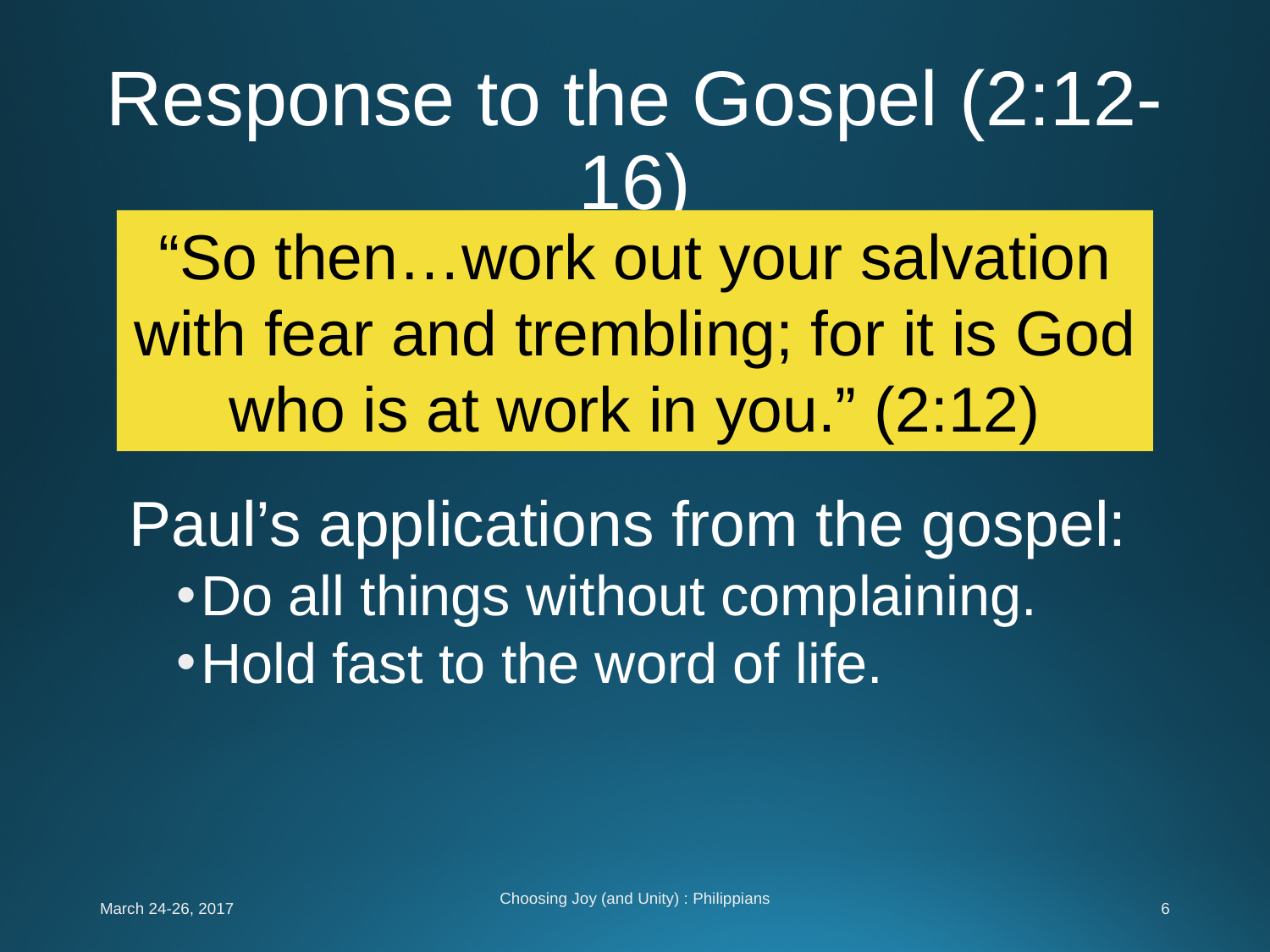

# Response to the Gospel (2:12-16)
“So then…work out your salvation with fear and trembling; for it is God who is at work in you.” (2:12)
Paul’s applications from the gospel:
Do all things without complaining.
Hold fast to the word of life.
March 24-26, 2017
Choosing Joy (and Unity) : Philippians

6
Fear and Trembling
Obey Always
God at work
Don’t complain
Hold fast the word
Shine as lights